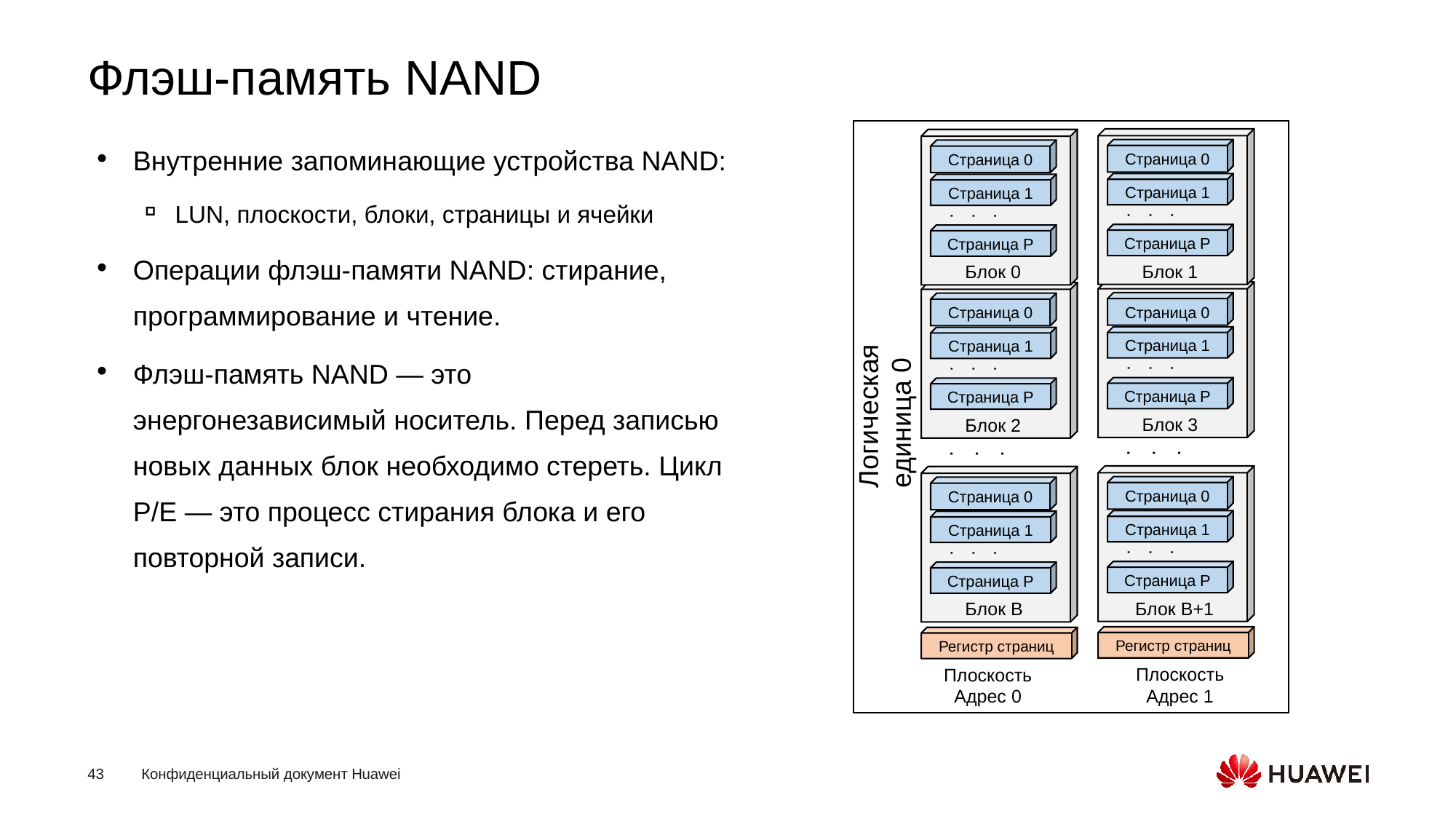

# Флэш-память NAND

Страница 0
Страница 1
...
Страница P
Блок 1

Страница 0
Страница 1
...
Страница P
Блок 3
...

Страница 0
Страница 1
...
Страница P
Блок B+1
Регистр страниц
Плоскость
Адрес 1

Страница 0
Страница 1
...
Страница P
Блок 0

Страница 0
Страница 1
...
Страница P
Блок 2
...

Страница 0
Страница 1
...
Страница P
Блок B
Регистр страниц
Плоскость
Адрес 0
Логическая единица 0
Внутренние запоминающие устройства NAND:
LUN, плоскости, блоки, страницы и ячейки
Операции флэш-памяти NAND: стирание, программирование и чтение.
Флэш-память NAND — это энергонезависимый носитель. Перед записью новых данных блок необходимо стереть. Цикл P/E — это процесс стирания блока и его повторной записи.